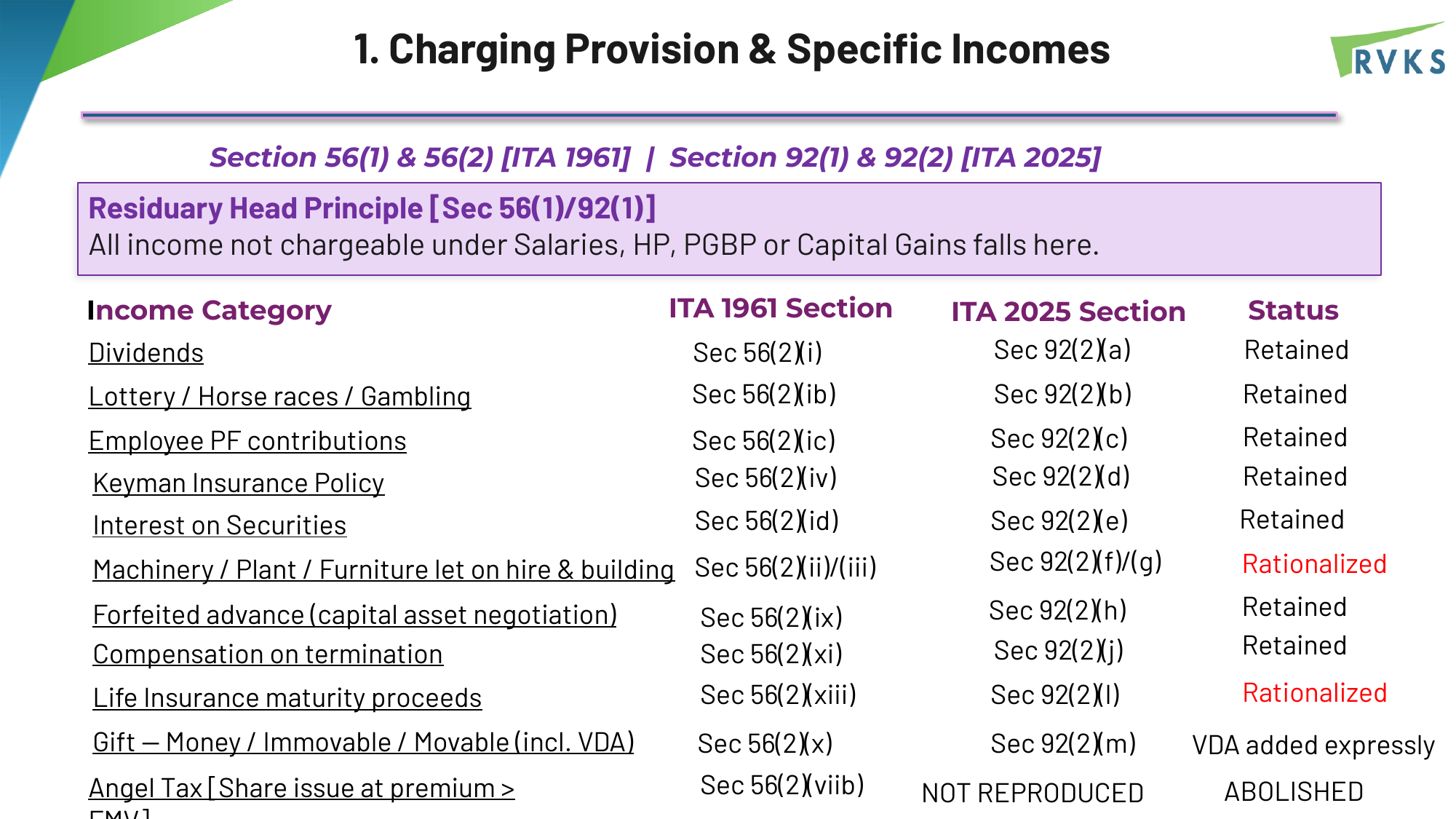

1. Charging Provision & Specific Incomes

        Section 56(1) & 56(2) [ITA 1961]  |  Section 92(1) & 92(2) [ITA 2025]

Residuary Head Principle [Sec 56(1)/92(1)]
All income not chargeable under Salaries, HP, PGBP or Capital Gains falls here.
ITA 1961 Section
Status
Income Category
ITA 2025 Section
Sec 92(2)(a)
Retained
Dividends
Sec 56(2)(i)
Sec 56(2)(ib)
Sec 92(2)(b)
Retained
Lottery / Horse races / Gambling
Retained
Sec 92(2)(c)
Employee PF contributions
Sec 56(2)(ic)
Sec 92(2)(d)
Retained
Sec 56(2)(iv)
Keyman Insurance Policy
Retained
Sec 56(2)(id)
Sec 92(2)(e)
Interest on Securities
Sec 92(2)(f)/(g)
Rationalized
Sec 56(2)(ii)/(iii)
Machinery / Plant / Furniture let on hire & building
Retained
Sec 92(2)(h)
Forfeited advance (capital asset negotiation)
Sec 56(2)(ix)
Retained
Sec 92(2)(j)
Compensation on termination
Sec 56(2)(xi)
Rationalized
Sec 92(2)(l)
Sec 56(2)(xiii)
Life Insurance maturity proceeds
Gift — Money / Immovable / Movable (incl. VDA)
Sec 56(2)(x)
Sec 92(2)(m)
VDA added expressly
Sec 56(2)(viib)
Angel Tax [Share issue at premium > FMV]
ABOLISHED

NOT REPRODUCED